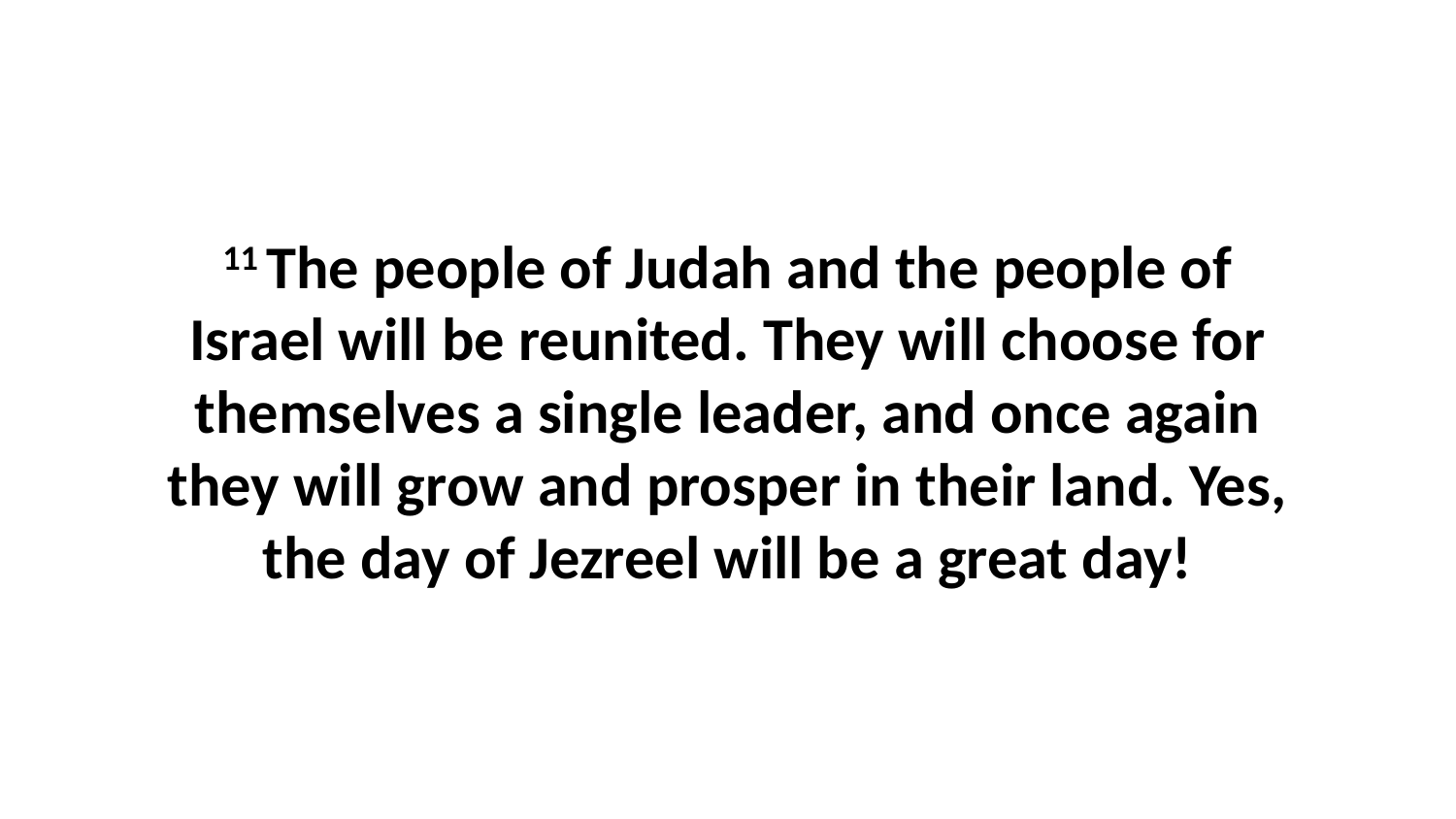

11 The people of Judah and the people of Israel will be reunited. They will choose for themselves a single leader, and once again they will grow and prosper in their land. Yes, the day of Jezreel will be a great day!